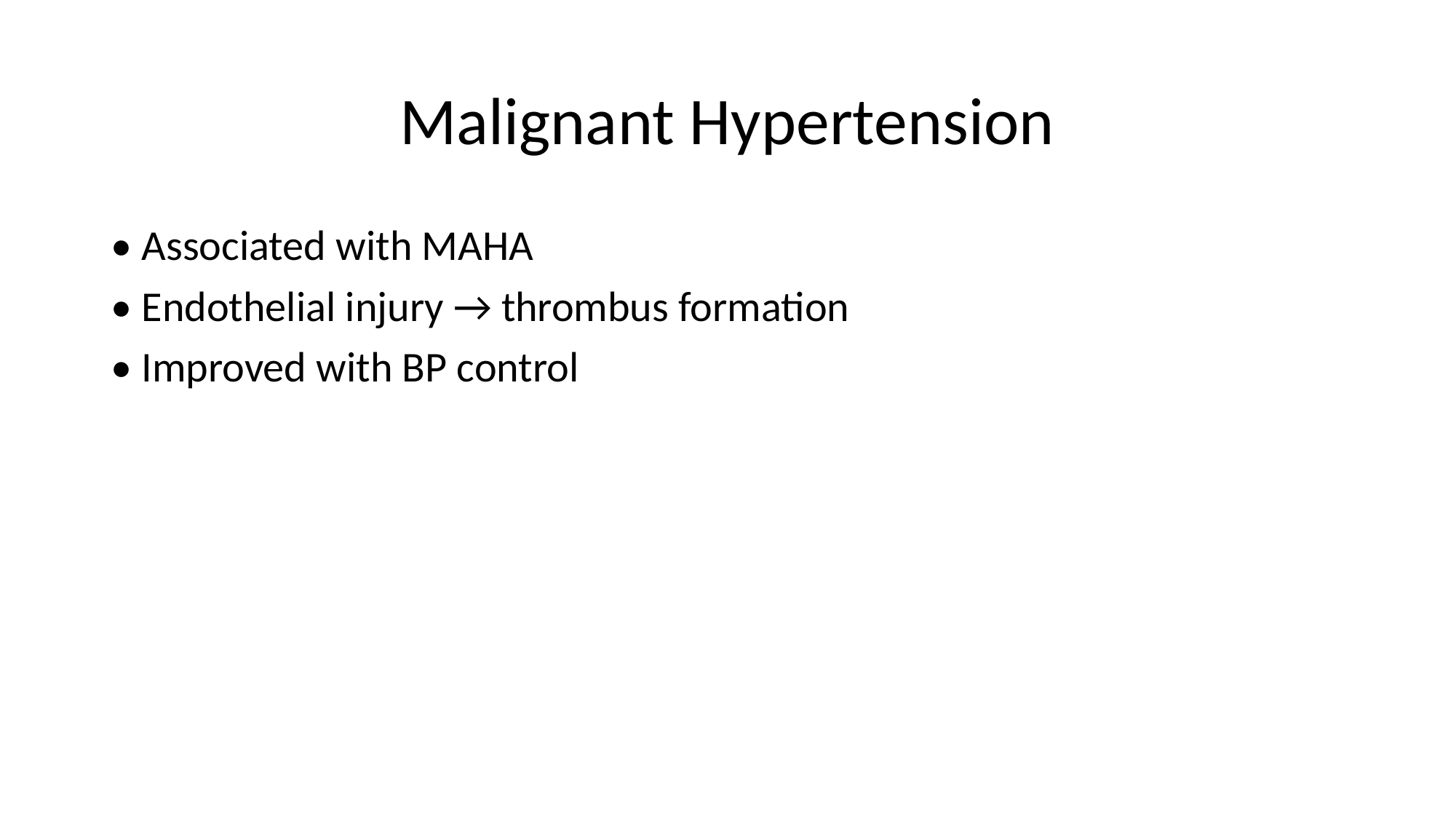

# Malignant Hypertension
• Associated with MAHA
• Endothelial injury → thrombus formation
• Improved with BP control